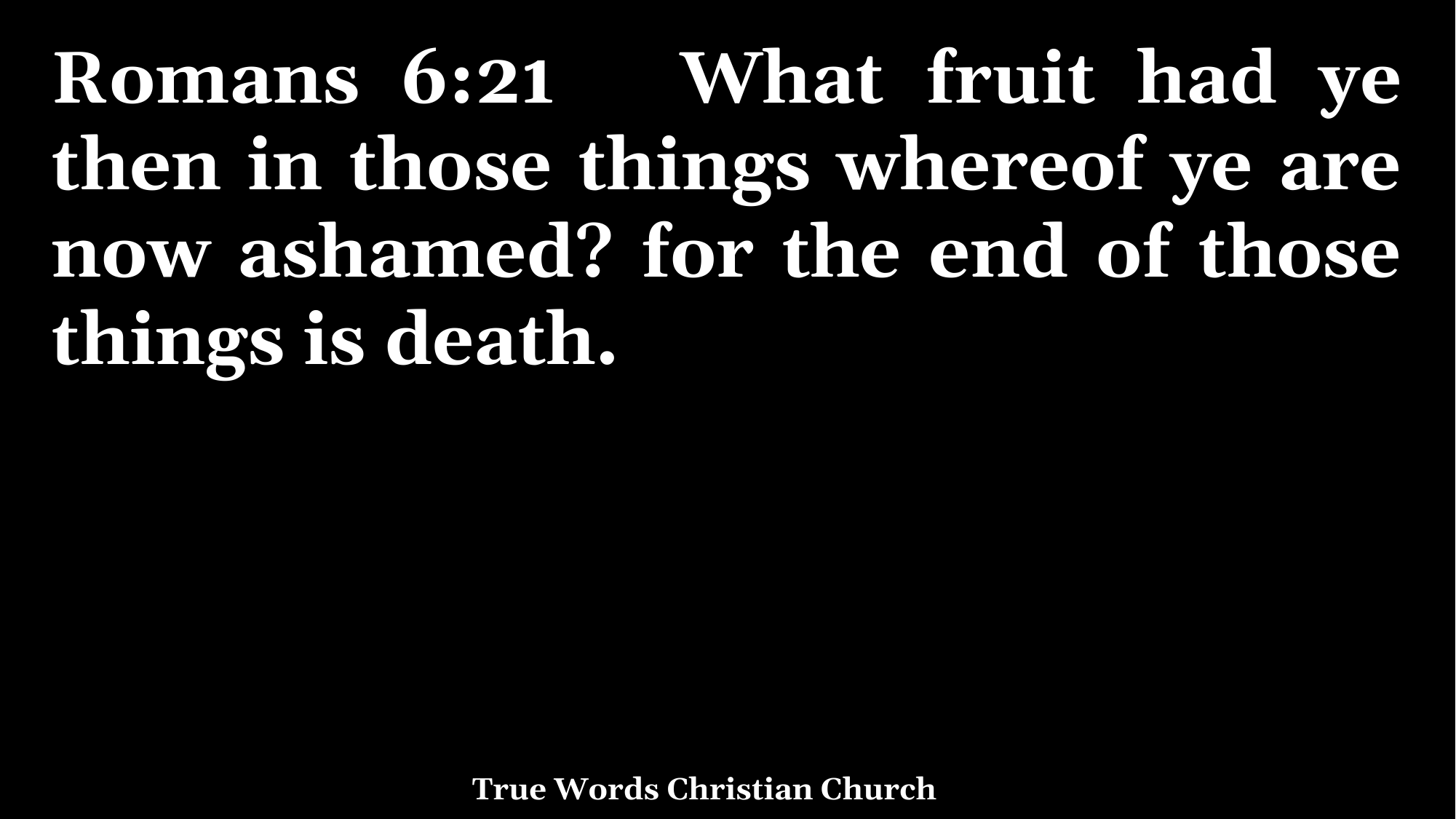

Romans 6:21   What fruit had ye then in those things whereof ye are now ashamed? for the end of those things is death.
True Words Christian Church